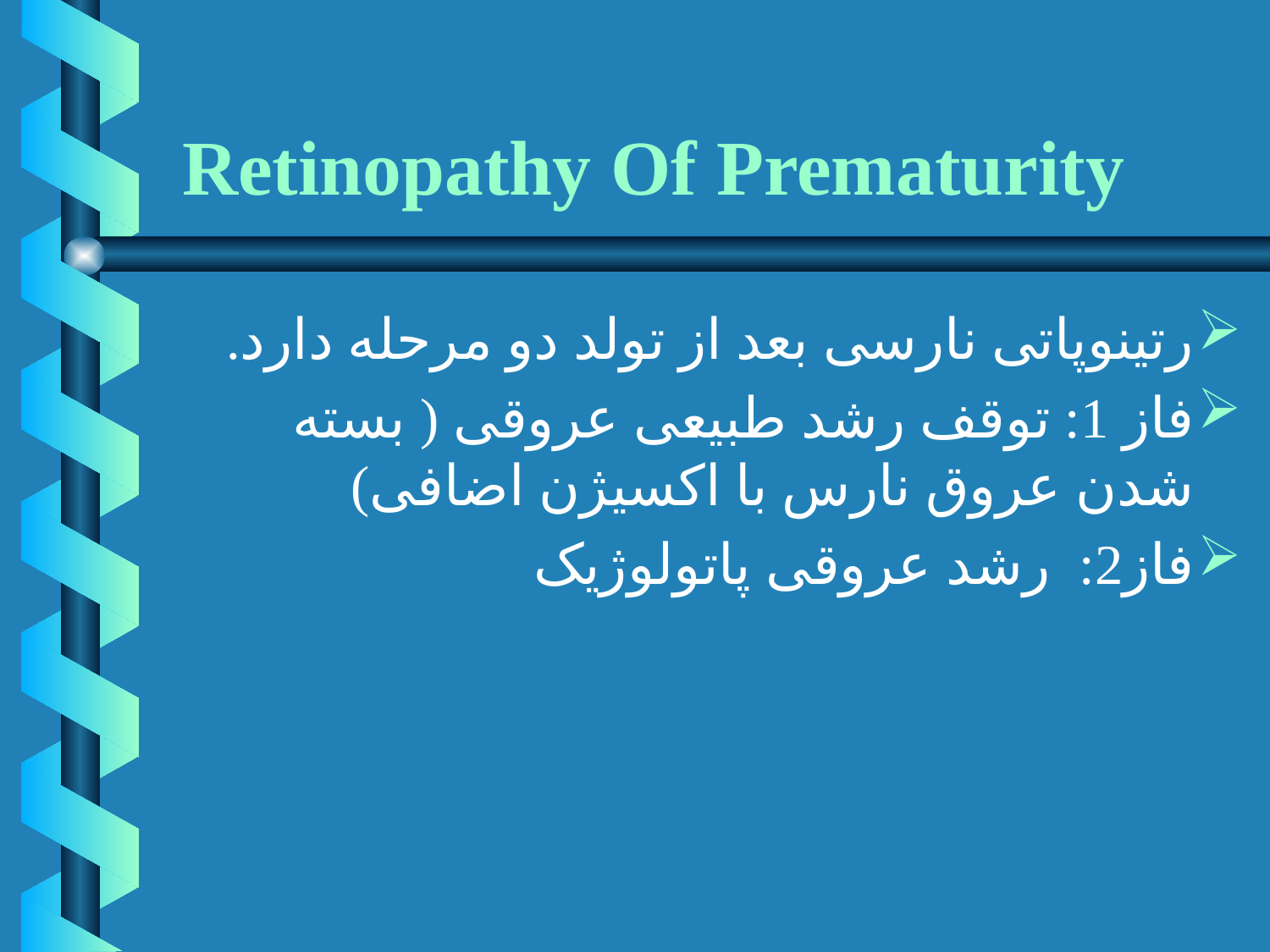

# Retinopathy Of Prematurity
رتینوپاتی نارسی بعد از تولد دو مرحله دارد.
فاز 1: توقف رشد طبیعی عروقی ( بسته شدن عروق نارس با اکسیژن اضافی)
فاز2:  رشد عروقی پاتولوژیک